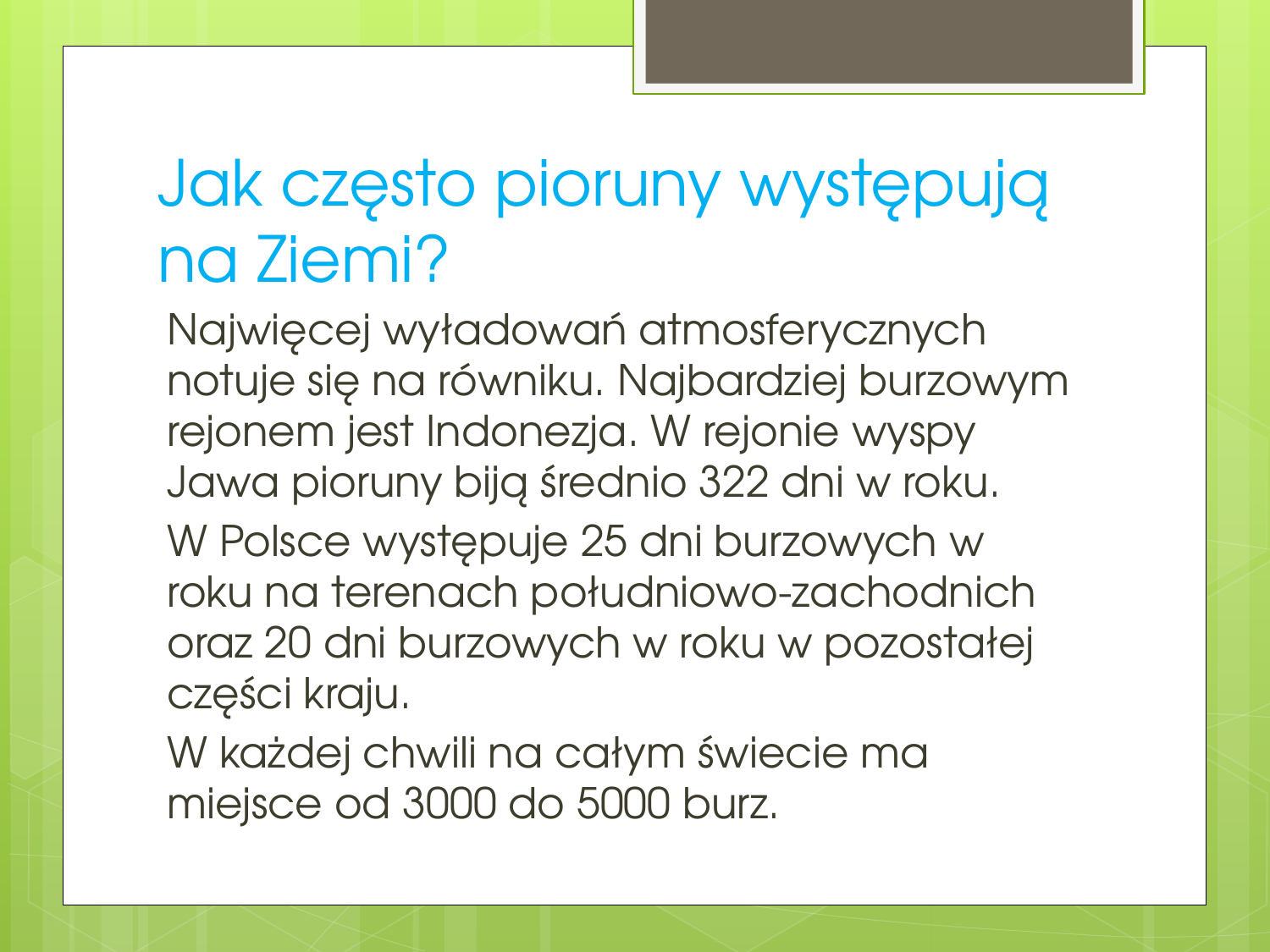

# Jak często pioruny występują na Ziemi?
Najwięcej wyładowań atmosferycznych notuje się na równiku. Najbardziej burzowym rejonem jest Indonezja. W rejonie wyspy Jawa pioruny biją średnio 322 dni w roku.
W Polsce występuje 25 dni burzowych w roku na terenach południowo-zachodnich oraz 20 dni burzowych w roku w pozostałej części kraju.
W każdej chwili na całym świecie ma miejsce od 3000 do 5000 burz.